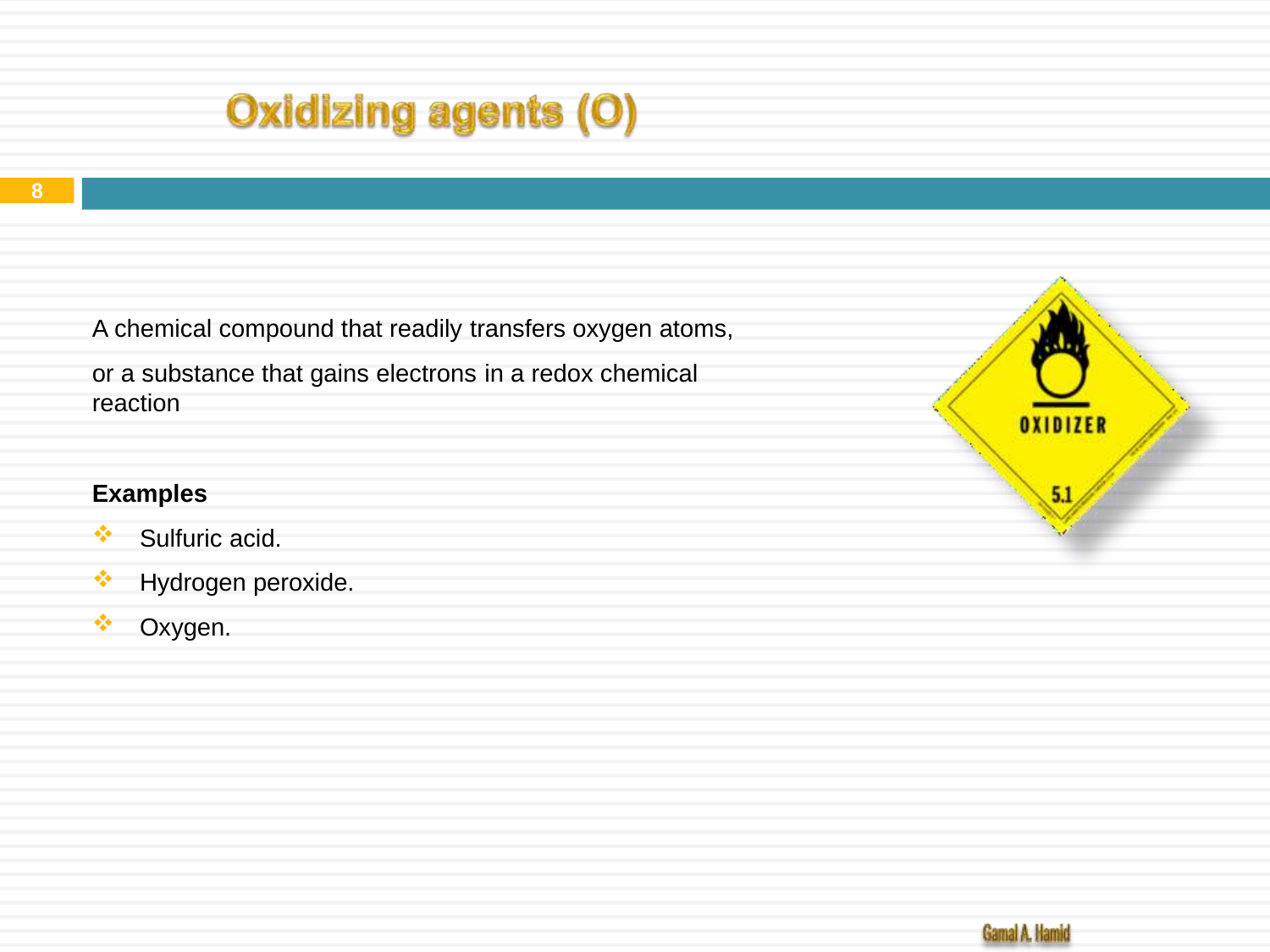

8

A chemical compound that readily transfers oxygen atoms,
or a substance that gains electrons in a redox chemical reaction

Examples
Sulfuric acid.
Hydrogen peroxide.
Oxygen.